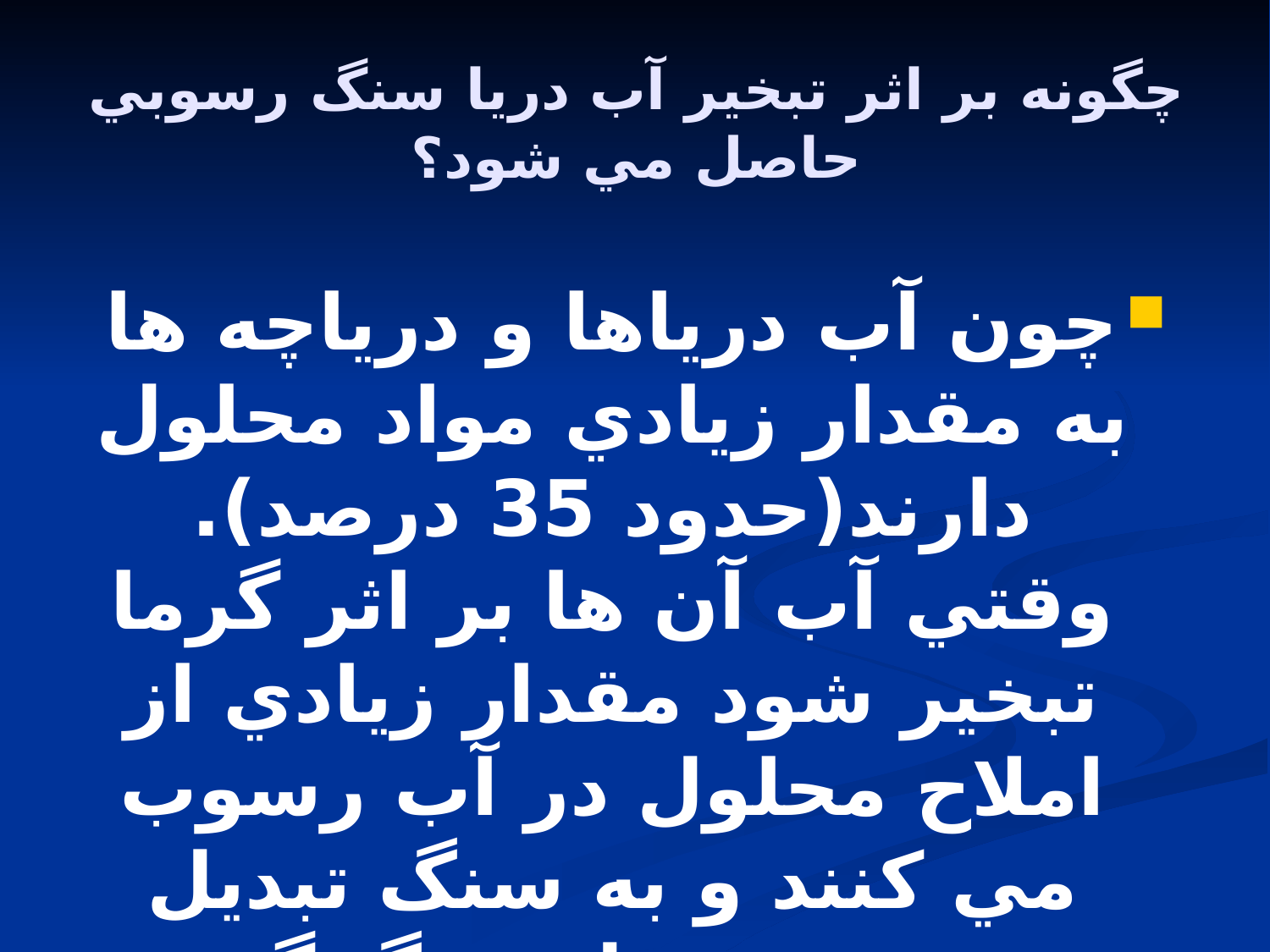

# چگونه بر اثر تبخير آب دريا سنگ رسوبي حاصل مي شود؟
چون آب درياها و درياچه ها به مقدار زيادي مواد محلول دارند(حدود 35 درصد). وقتي آب آن ها بر اثر گرما تبخير شود مقدار زيادي از املاح محلول در آب رسوب مي كنند و به سنگ تبديل مي شوند مثل سنگ گچ و سنگ نمك